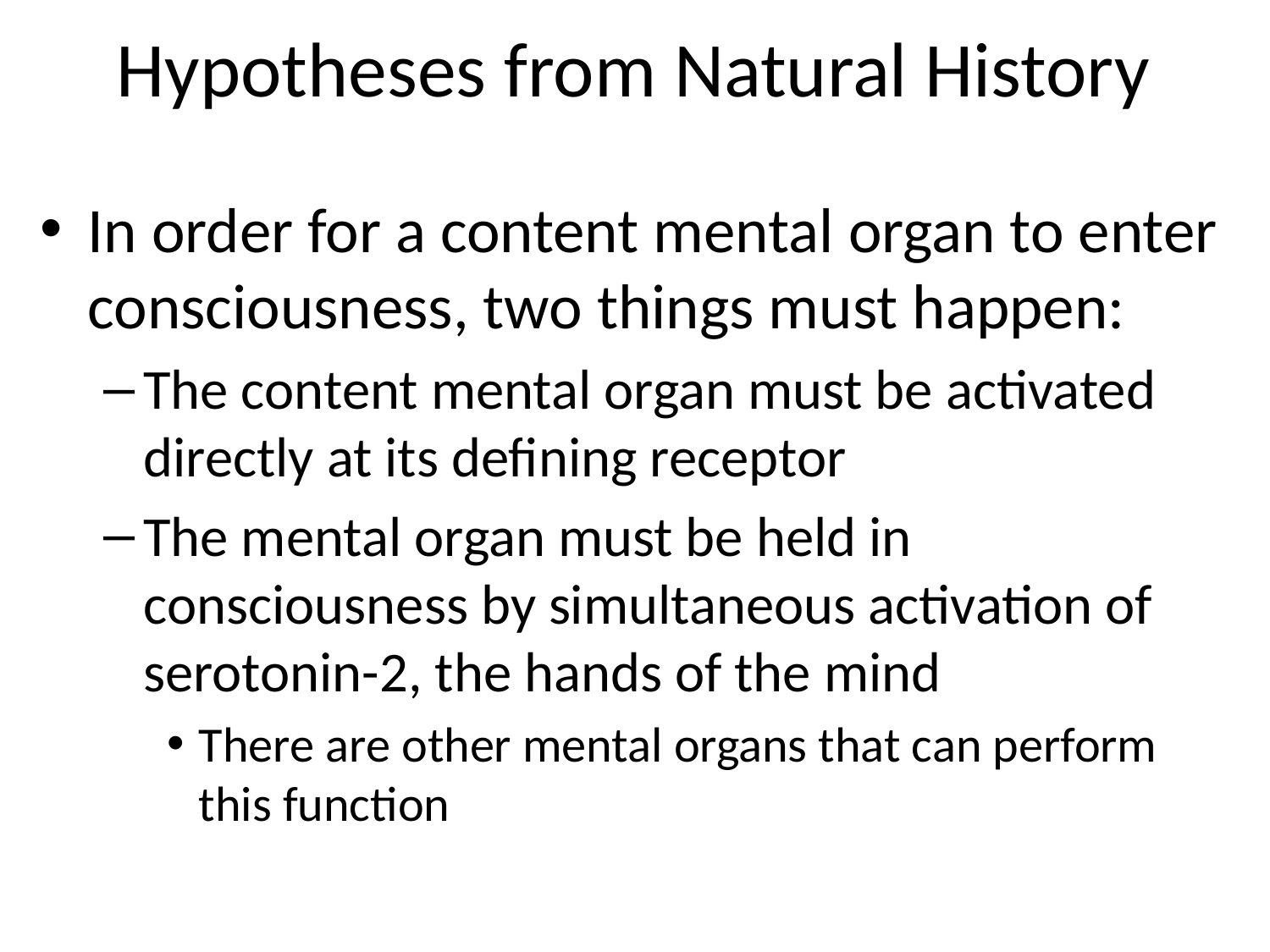

# Hypotheses from Natural History
In order for a content mental organ to enter consciousness, two things must happen:
The content mental organ must be activated directly at its defining receptor
The mental organ must be held in consciousness by simultaneous activation of serotonin-2, the hands of the mind
There are other mental organs that can perform this function